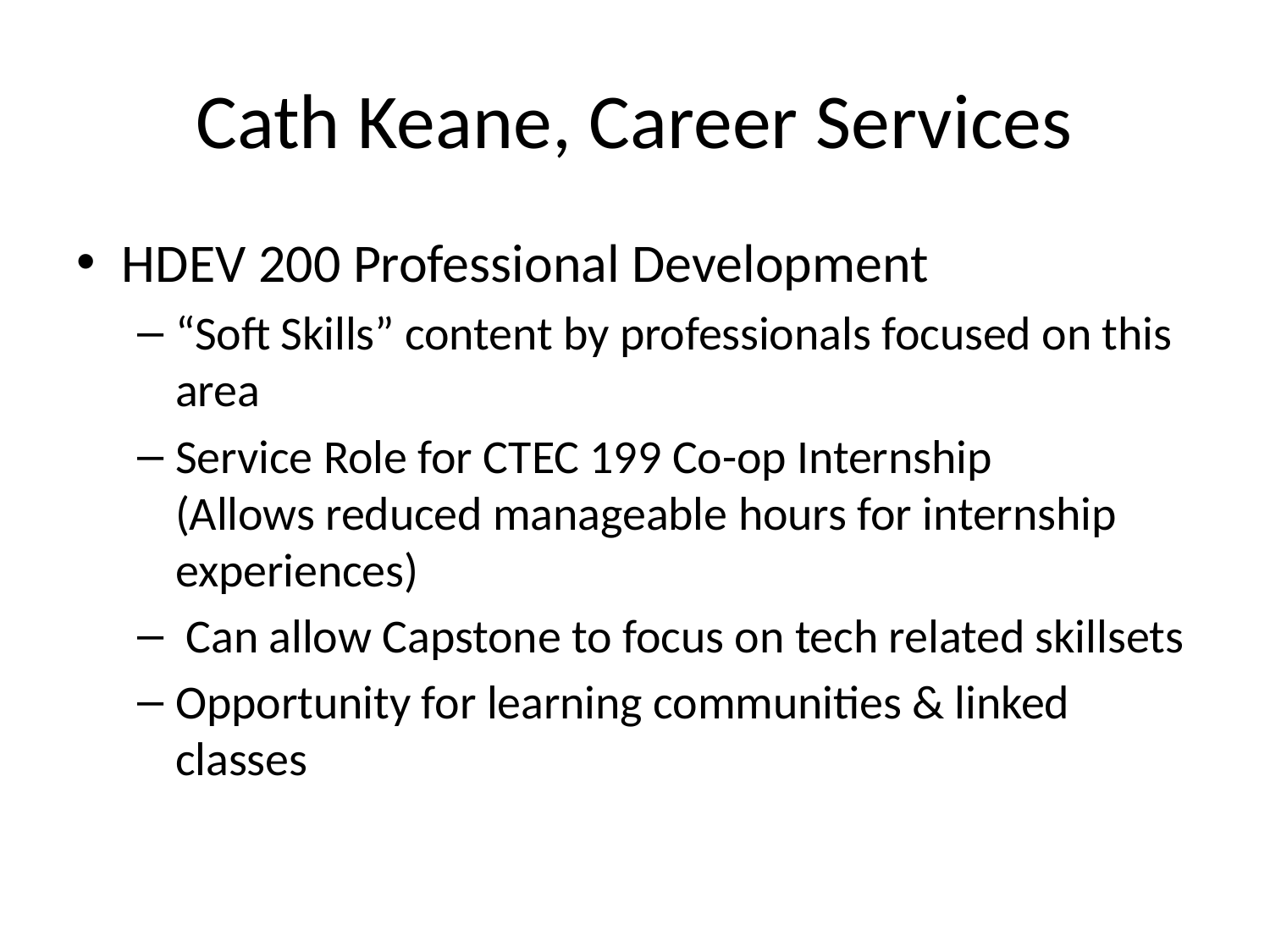

# Cath Keane, Career Services
HDEV 200 Professional Development
“Soft Skills” content by professionals focused on this area
Service Role for CTEC 199 Co-op Internship
(Allows reduced manageable hours for internship experiences)
 Can allow Capstone to focus on tech related skillsets
Opportunity for learning communities & linked classes